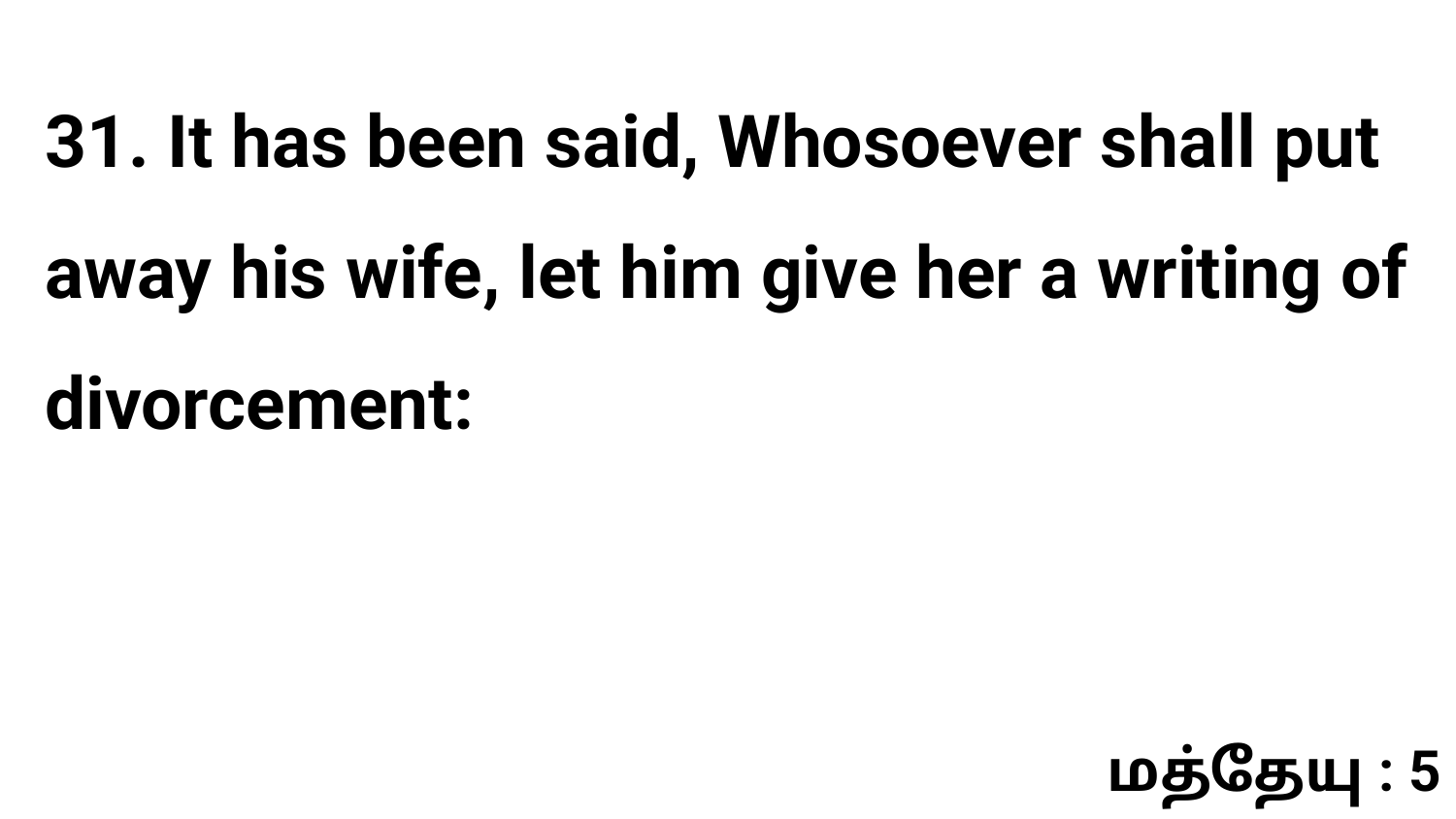

31. It has been said, Whosoever shall put away his wife, let him give her a writing of divorcement:
மத்தேயு : 5